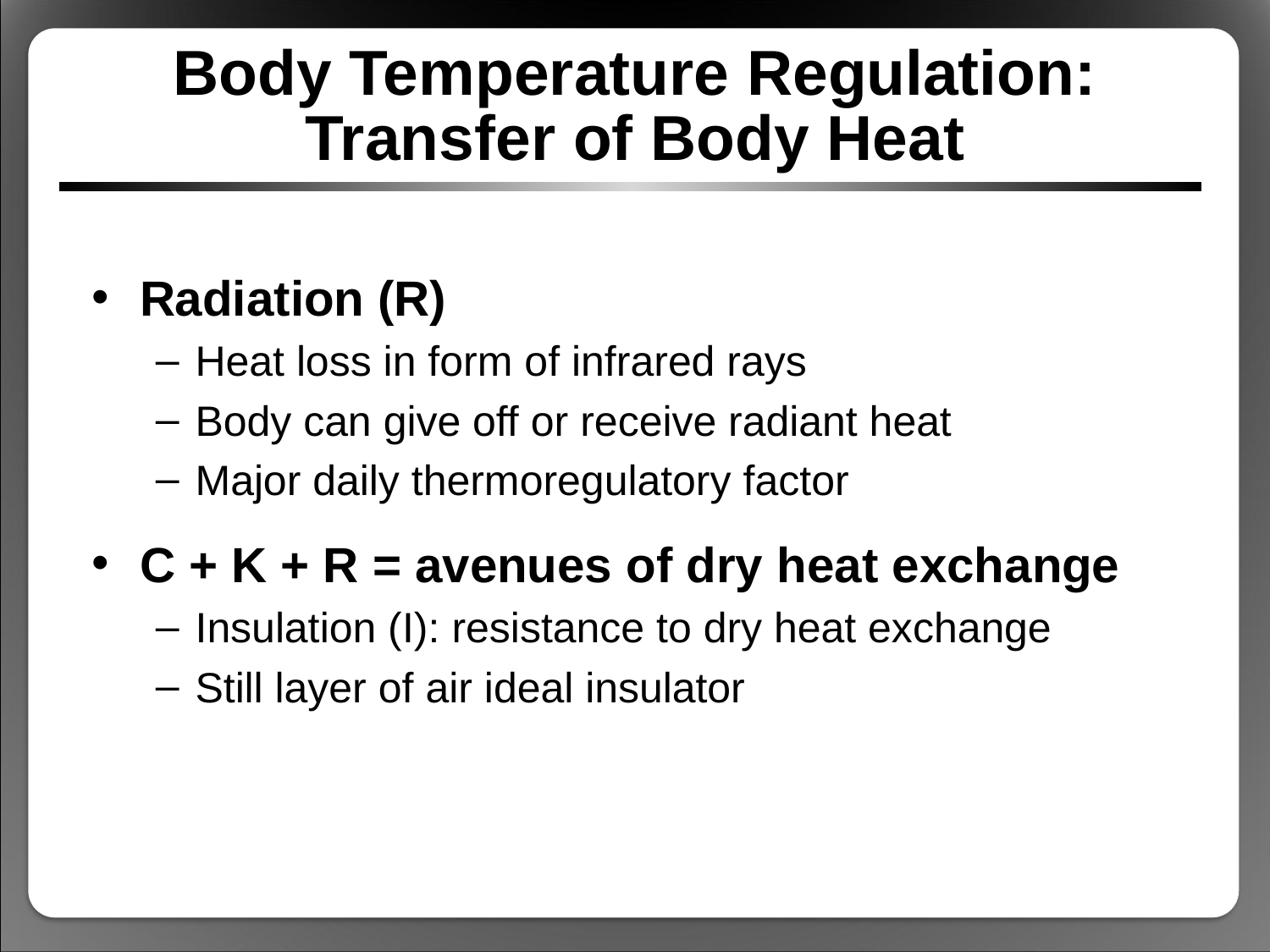

# Body Temperature Regulation: Transfer of Body Heat
Radiation (R)
Heat loss in form of infrared rays
Body can give off or receive radiant heat
Major daily thermoregulatory factor

C + K + R = avenues of dry heat exchange
Insulation (I): resistance to dry heat exchange
Still layer of air ideal insulator